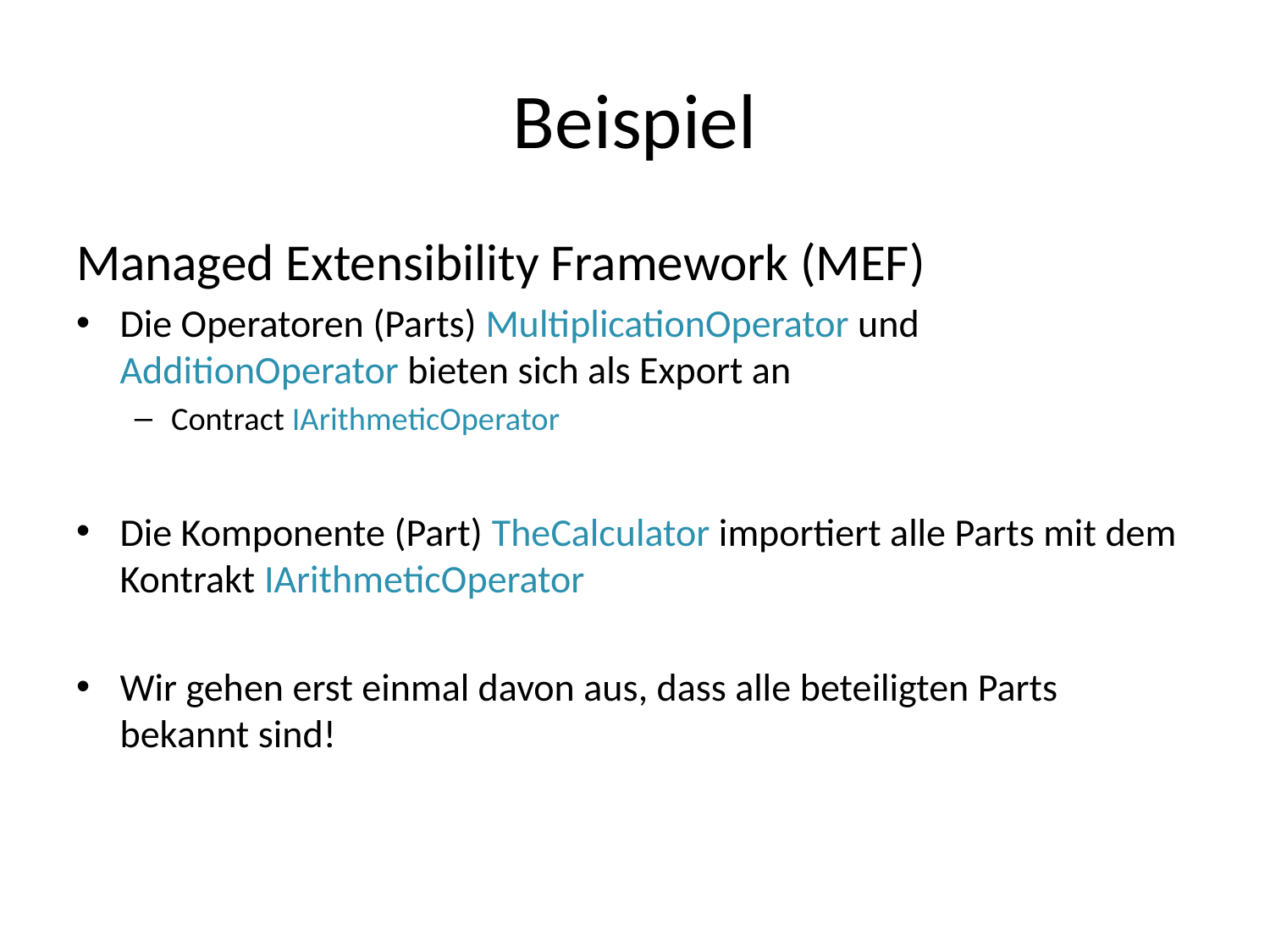

# Beispiel
Managed Extensibility Framework (MEF)
Die Operatoren (Parts) MultiplicationOperator und AdditionOperator bieten sich als Export an
Contract IArithmeticOperator

Die Komponente (Part) TheCalculator importiert alle Parts mit dem Kontrakt IArithmeticOperator

Wir gehen erst einmal davon aus, dass alle beteiligten Parts bekannt sind!